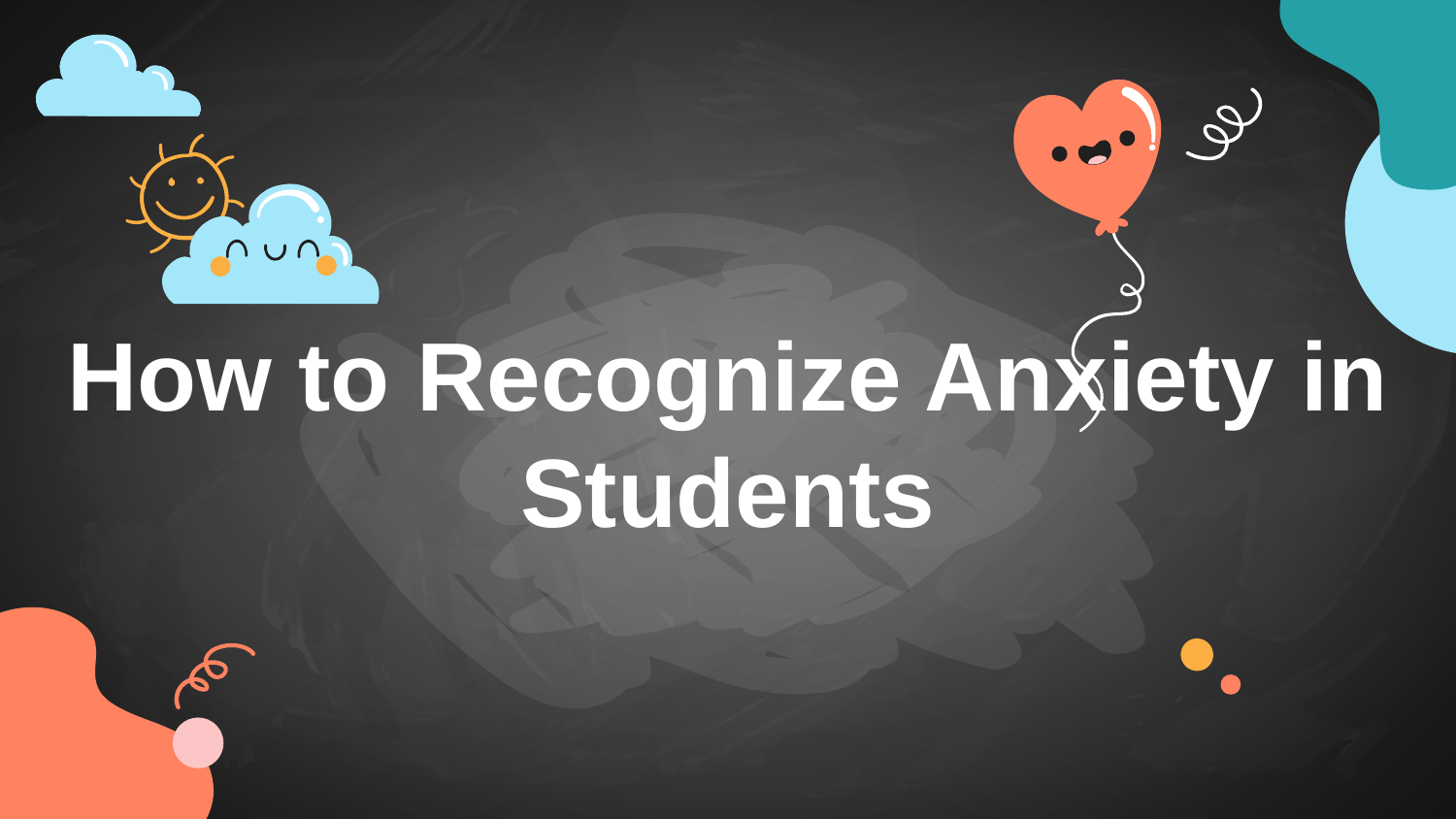

# How to Recognize Anxiety in Students